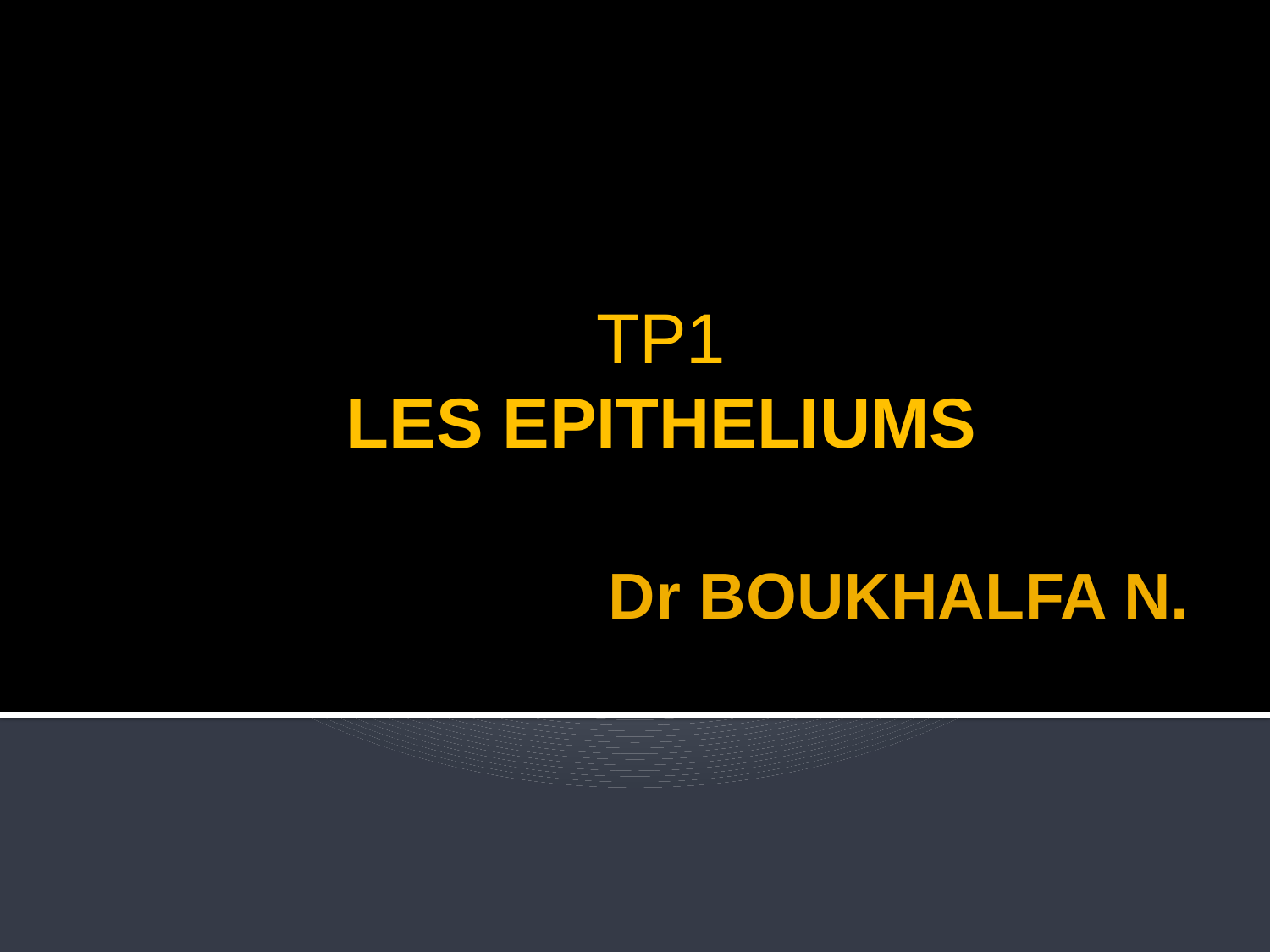

TP1
 LES EPITHELIUMS
# Dr BOUKHALFA N.